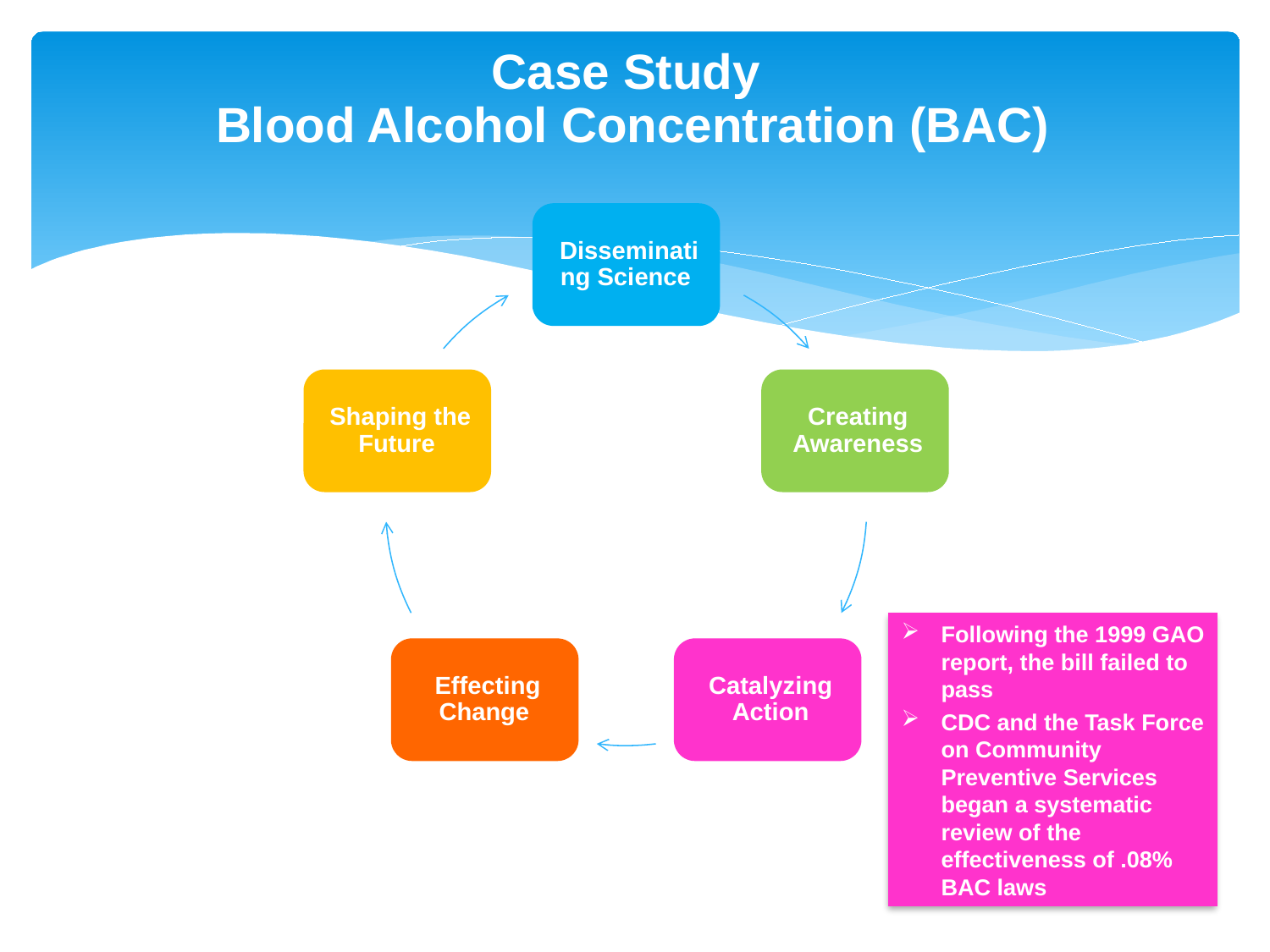

# Case Study Blood Alcohol Concentration (BAC)
Disseminating Science
Creating Awareness
Catalyzing Action
Effecting Change
Shaping the Future
Following the 1999 GAO report, the bill failed to pass
CDC and the Task Force on Community Preventive Services began a systematic review of the effectiveness of .08% BAC laws
GAO, general accounting office